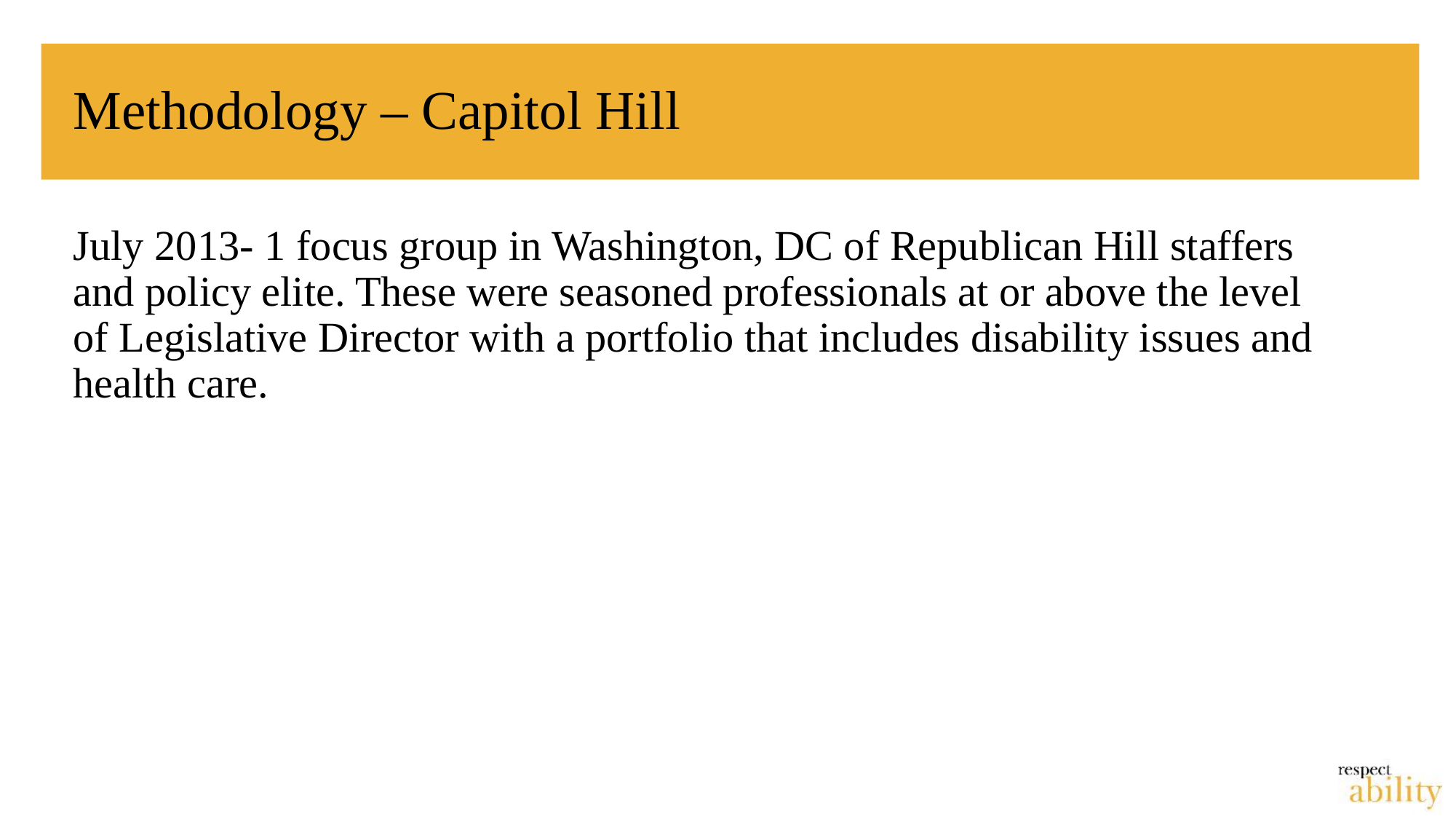

# Methodology – Capitol Hill
July 2013- 1 focus group in Washington, DC of Republican Hill staffers and policy elite. These were seasoned professionals at or above the level of Legislative Director with a portfolio that includes disability issues and health care.